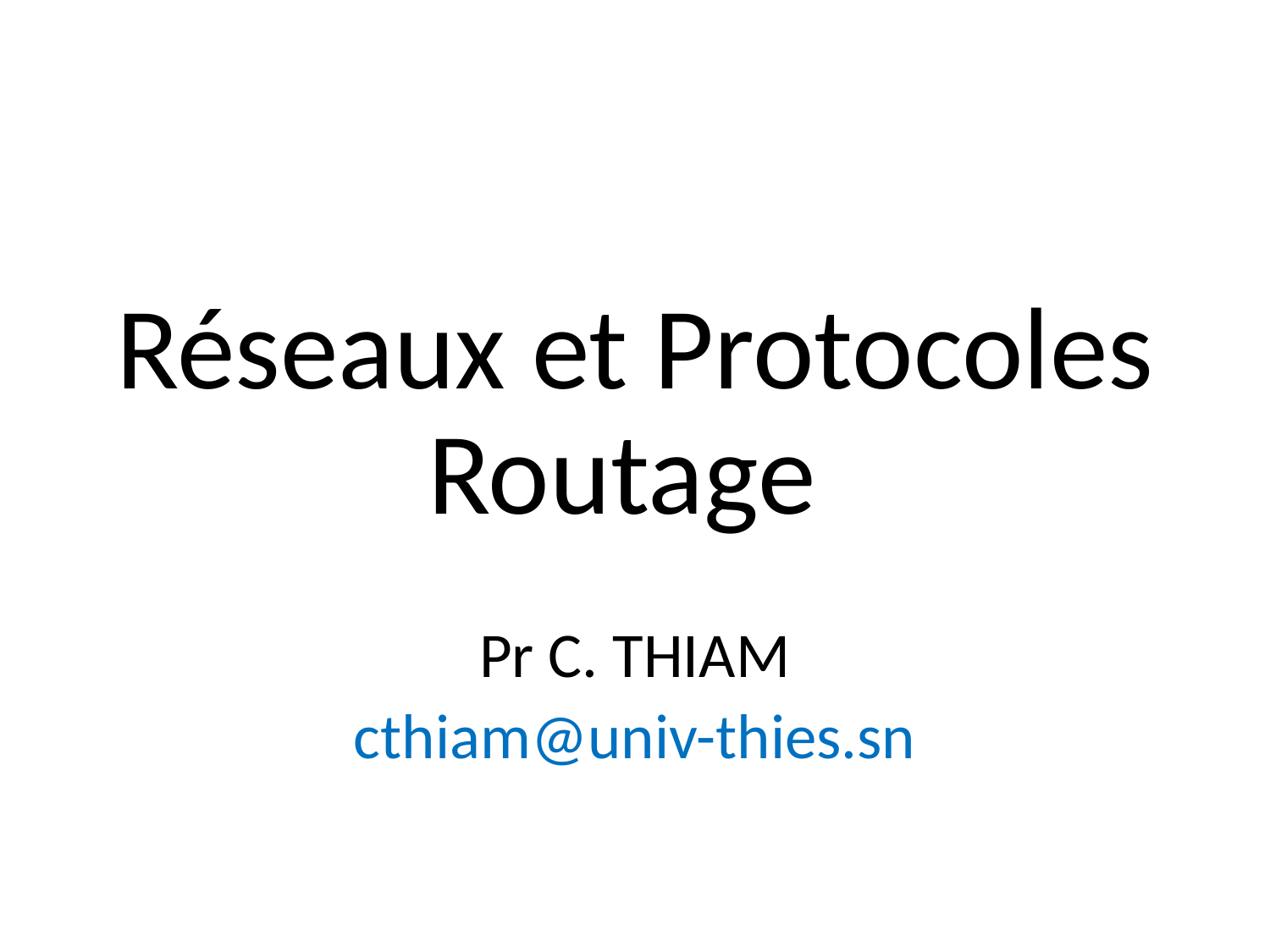

# Réseaux et Protocoles Routage
Pr C. THIAM
cthiam@univ-thies.sn